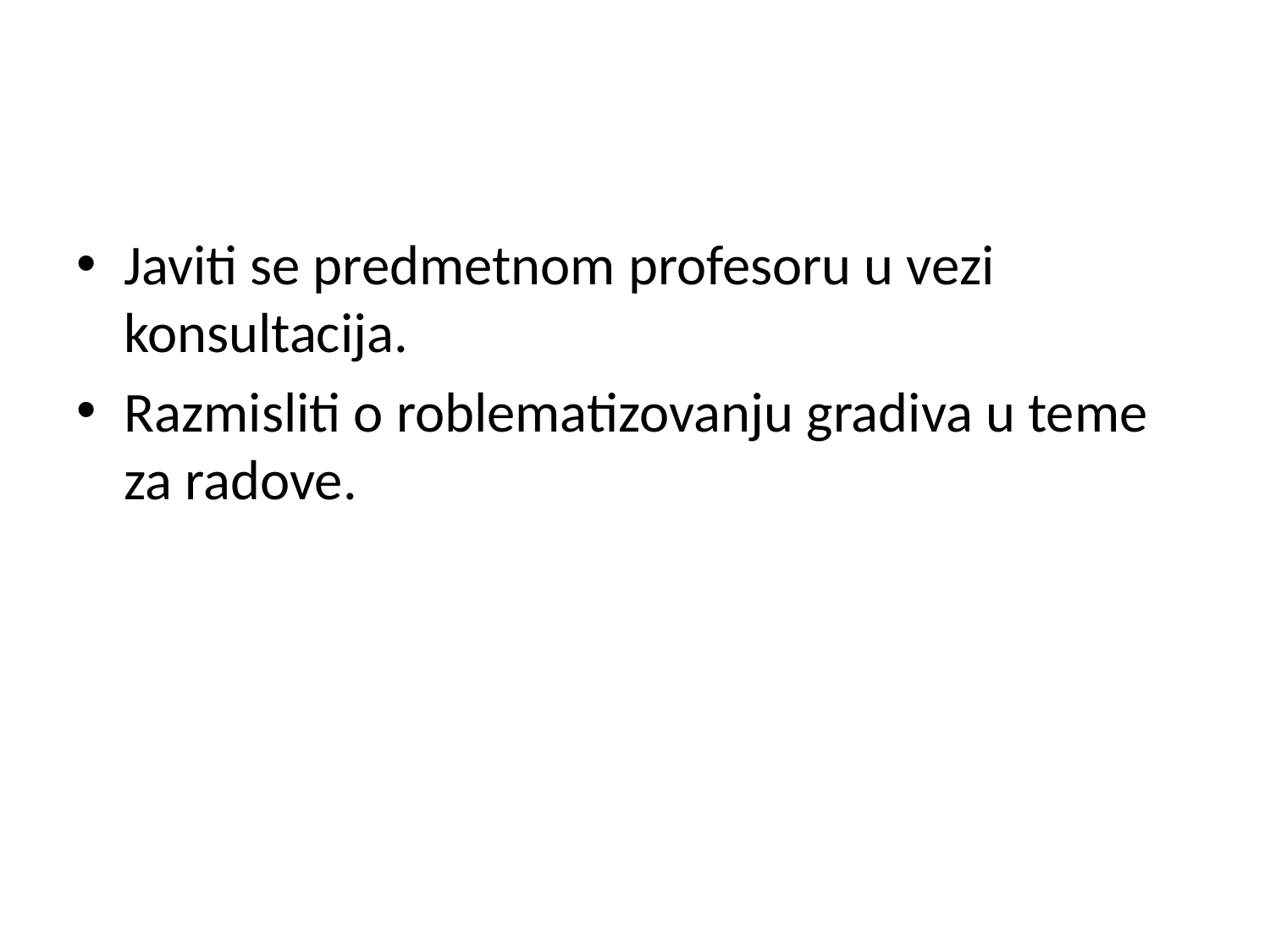

#
Javiti se predmetnom profesoru u vezi konsultacija.
Razmisliti o roblematizovanju gradiva u teme za radove.